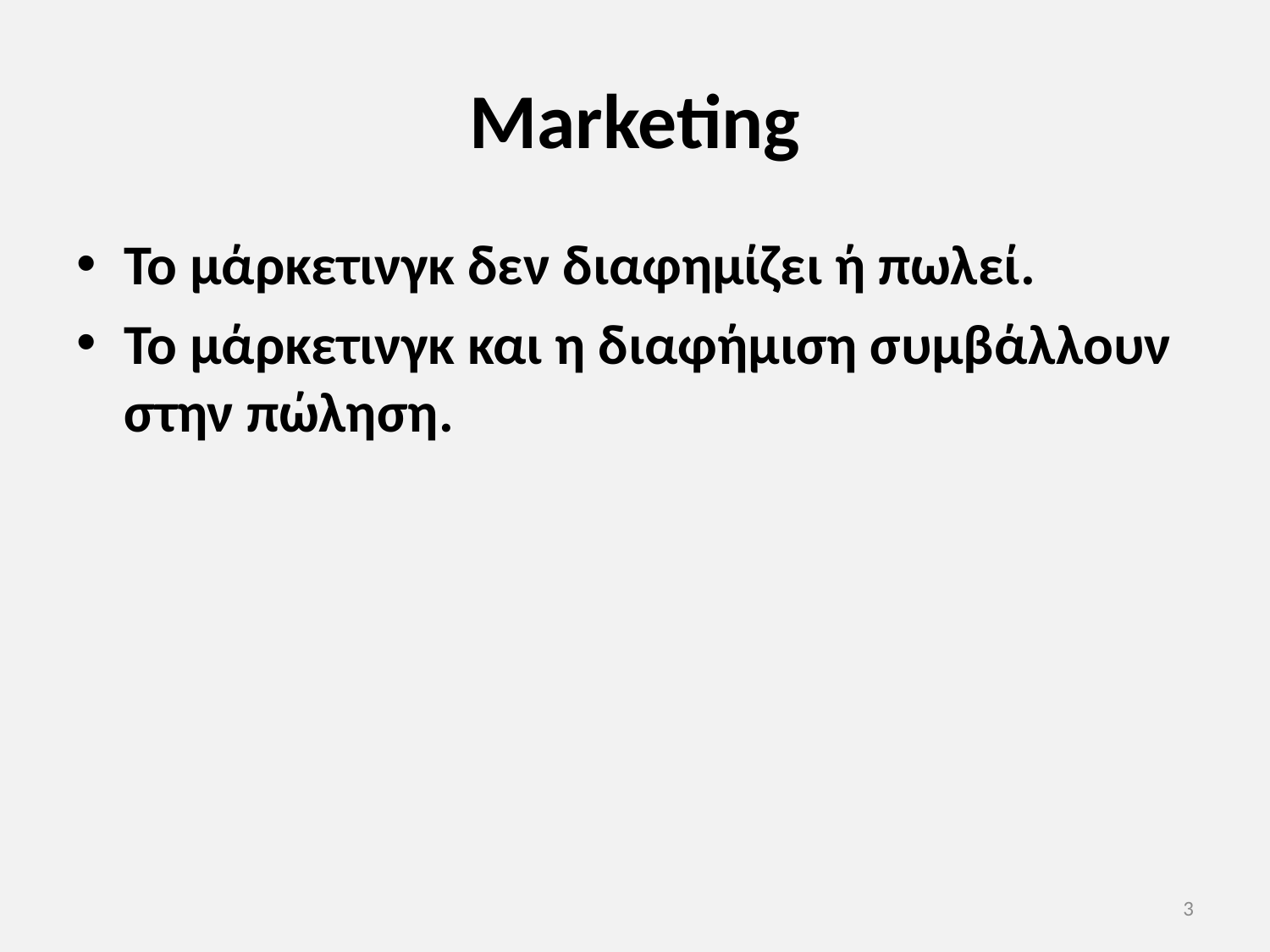

# Marketing
Το μάρκετινγκ δεν διαφημίζει ή πωλεί.
Το μάρκετινγκ και η διαφήμιση συμβάλλουν στην πώληση.
3